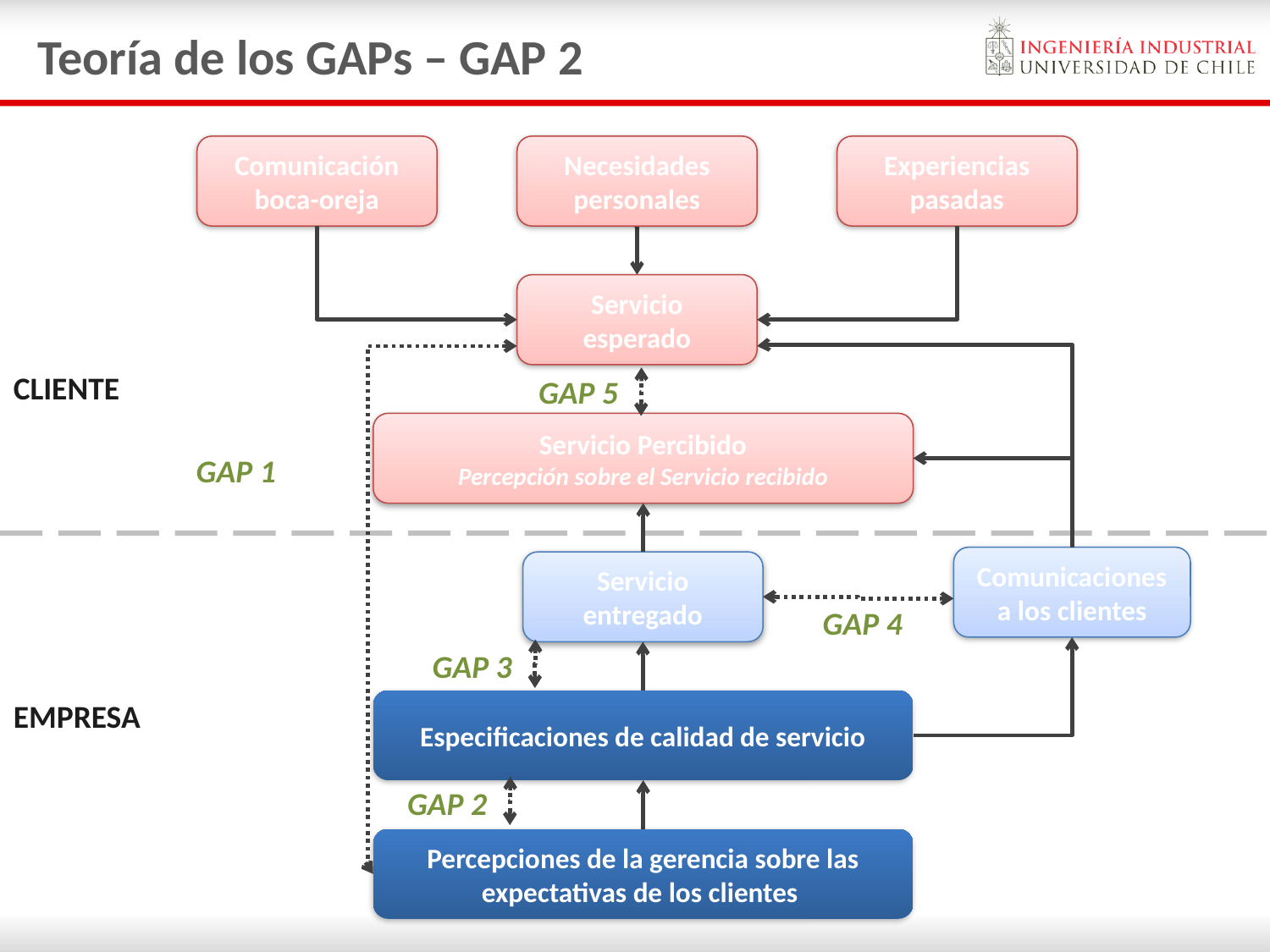

# Teoría de los GAPs – GAP 2
Comunicación boca-oreja
Necesidades personales
Experiencias pasadas
Servicio esperado
CLIENTE
   GAP 5
Servicio Percibido
Percepción sobre el Servicio recibido
   GAP 1

Comunicaciones a los clientes
Servicio entregado
   GAP 4
   GAP 3
EMPRESA
Especificaciones de calidad de servicio
   GAP 2
Percepciones de la gerencia sobre las expectativas de los clientes